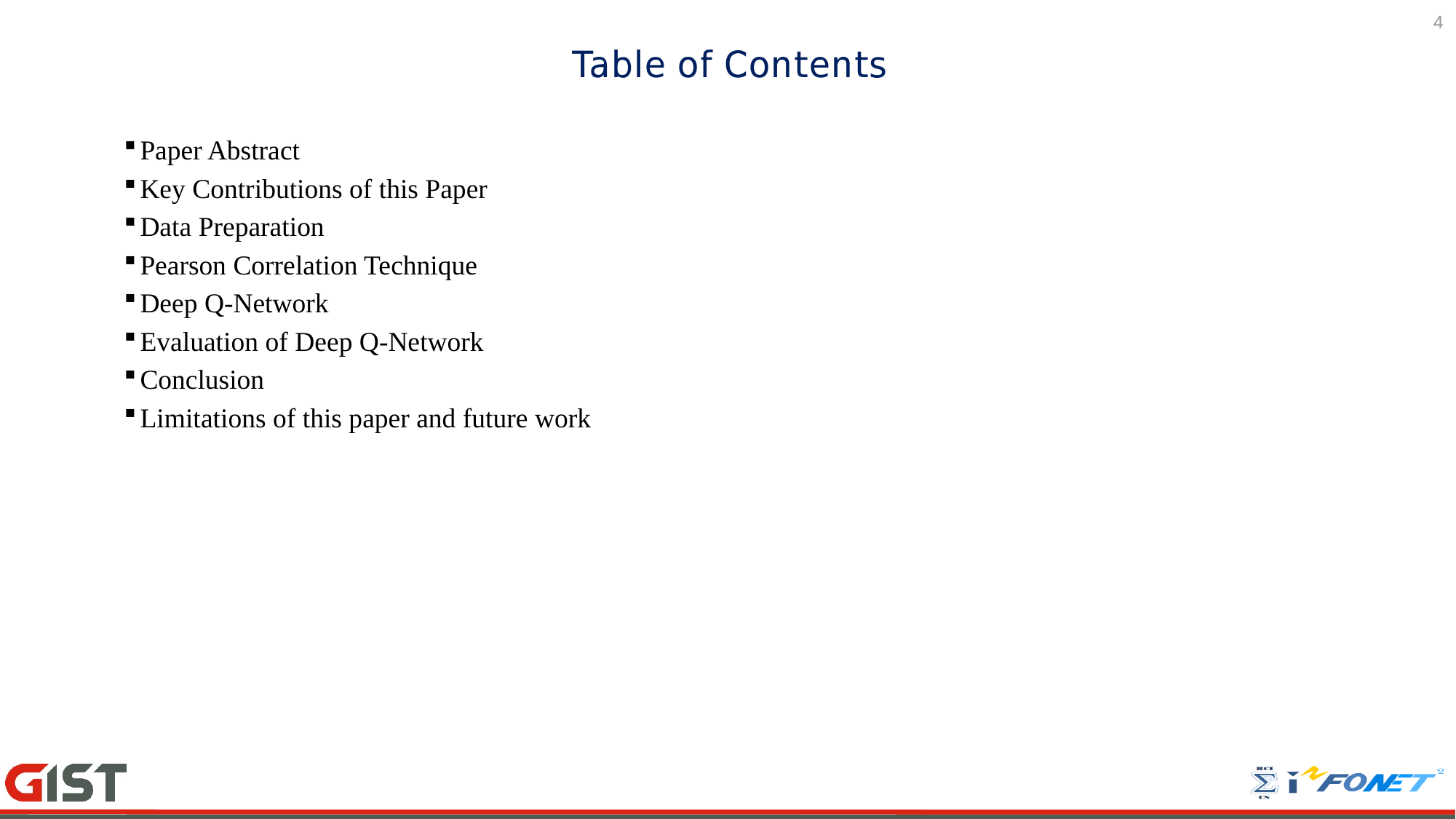

4
# Table of Contents
Paper Abstract
Key Contributions of this Paper
Data Preparation
Pearson Correlation Technique
Deep Q-Network
Evaluation of Deep Q-Network
Conclusion
Limitations of this paper and future work